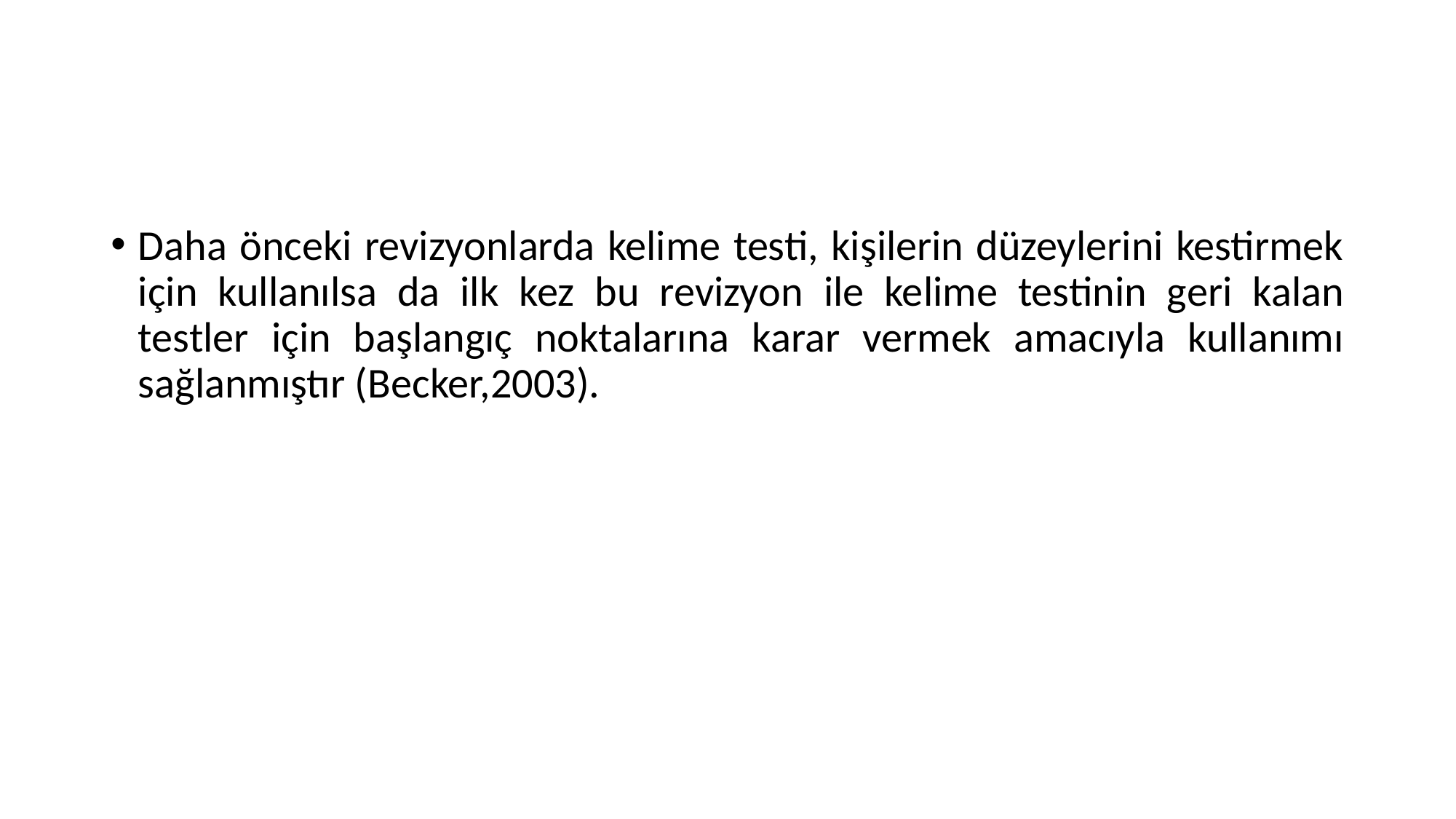

#
Daha önceki revizyonlarda kelime testi, kişilerin düzeylerini kestirmek için kullanılsa da ilk kez bu revizyon ile kelime testinin geri kalan testler için başlangıç noktalarına karar vermek amacıyla kullanımı sağlanmıştır (Becker,2003).